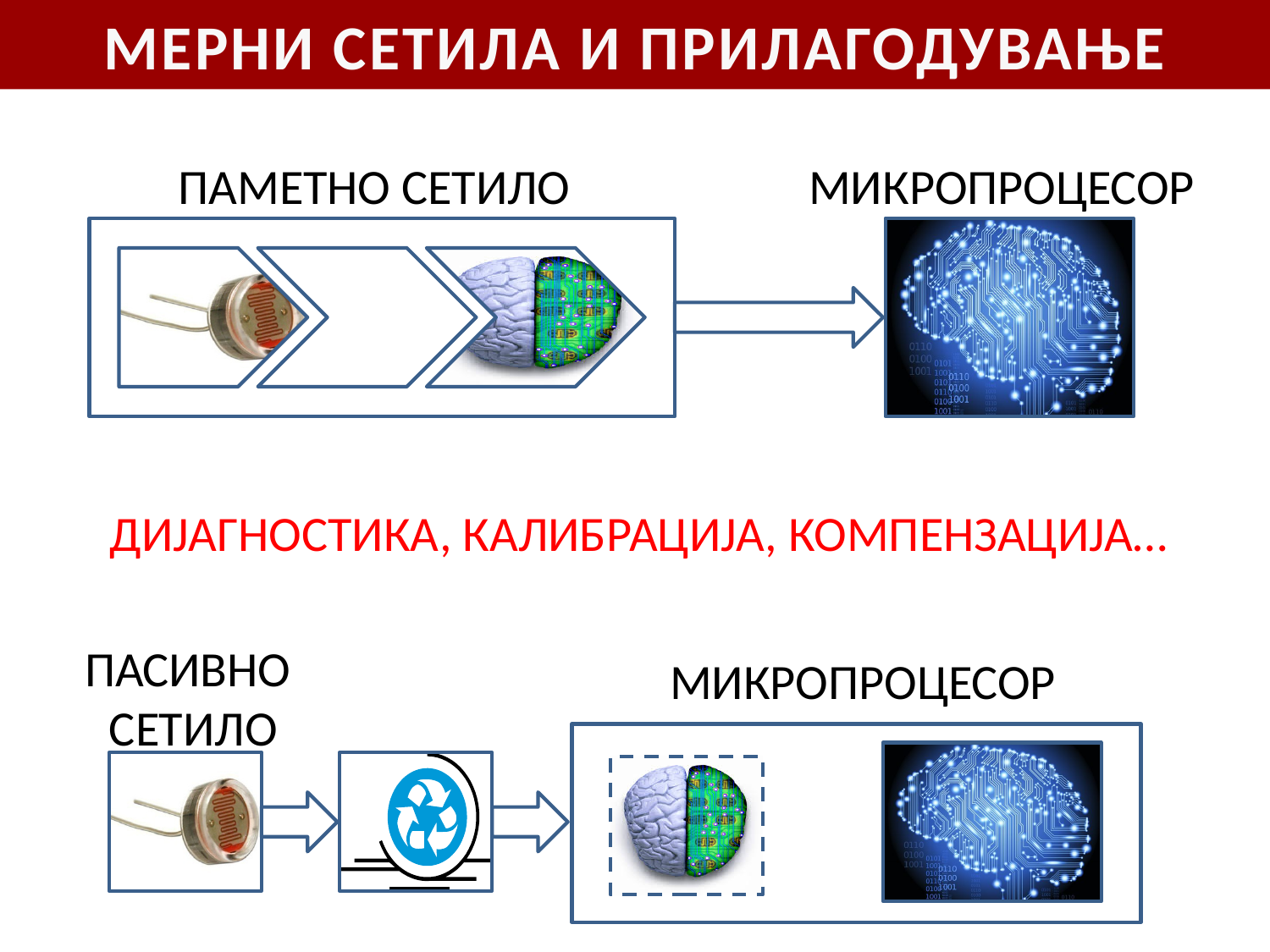

# МЕРНИ СЕТИЛА И ПРИЛАГОДУВАЊЕ
ПАМЕТНО СЕТИЛО
МИКРОПРОЦЕСОР

ДИЈАГНОСТИКА, КАЛИБРАЦИЈА, КОМПЕНЗАЦИЈА…
ПАСИВНО
СЕТИЛО

МИКРОПРОЦЕСОР